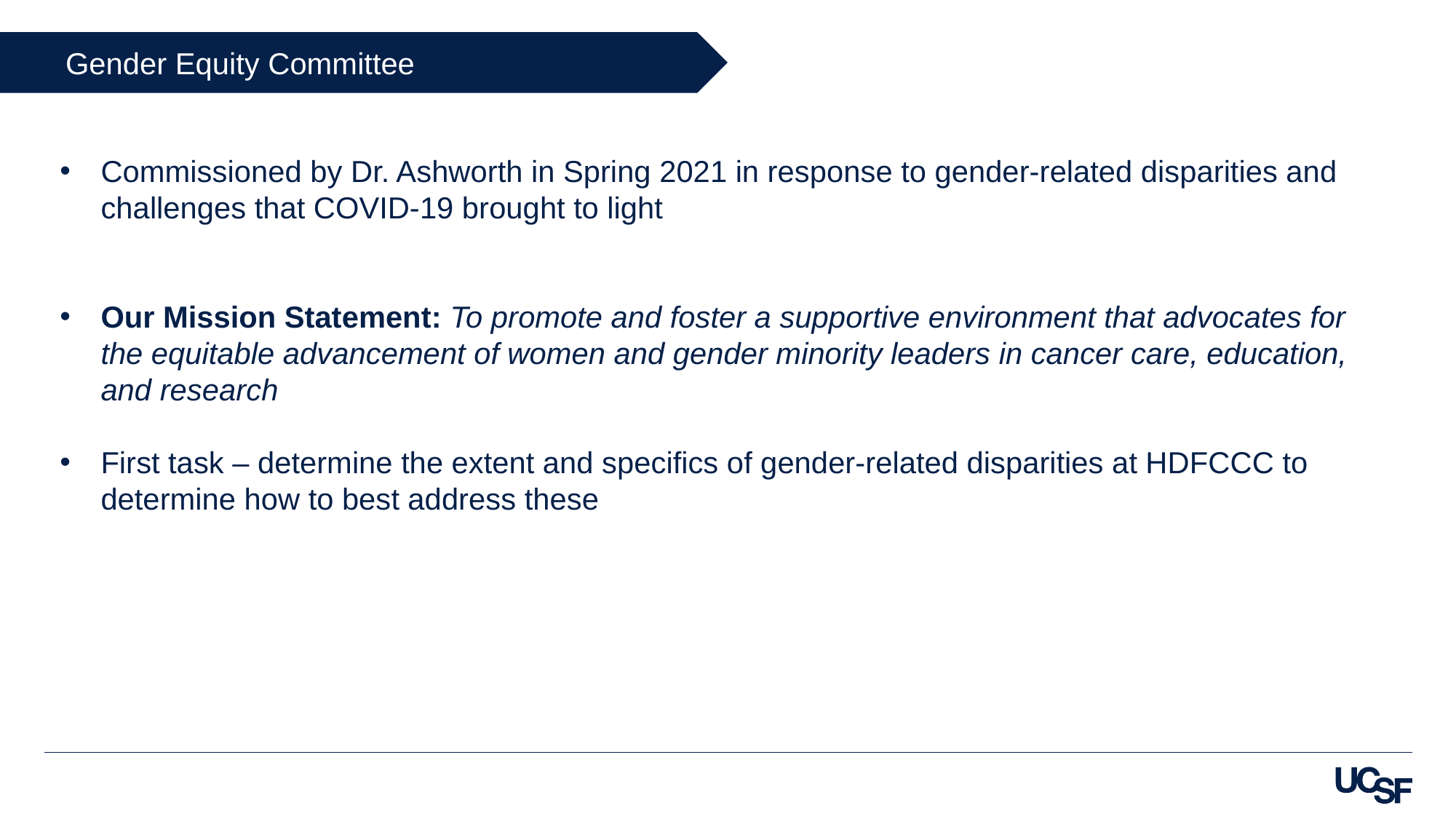

Gender Equity Committee
Commissioned by Dr. Ashworth in Spring 2021 in response to gender-related disparities and challenges that COVID-19 brought to light

Our Mission Statement: To promote and foster a supportive environment that advocates for the equitable advancement of women and gender minority leaders in cancer care, education, and research

First task – determine the extent and specifics of gender-related disparities at HDFCCC to determine how to best address these